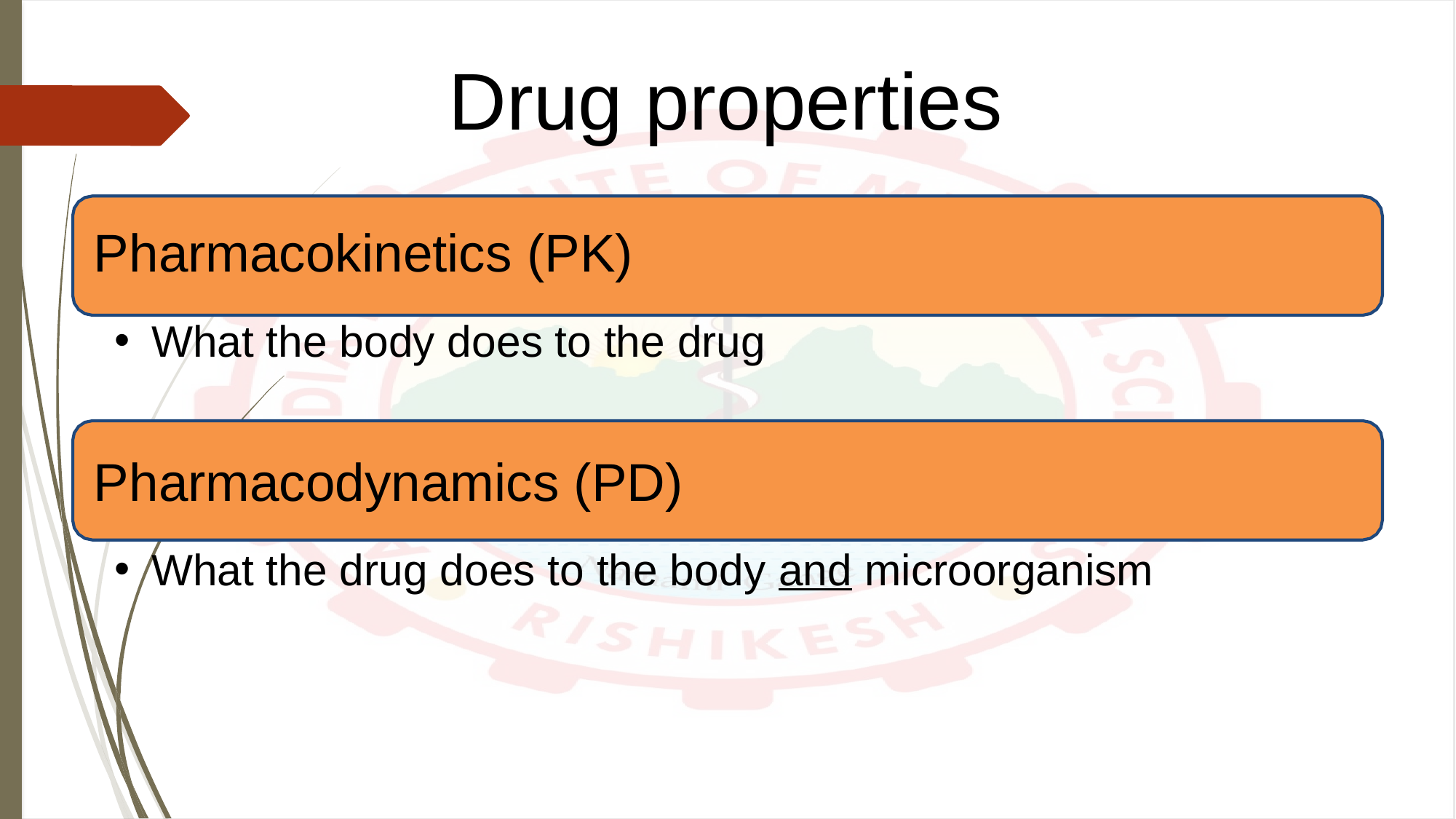

# Drug properties
Pharmacokinetics (PK)
What the body does to the drug

Pharmacodynamics (PD)
What the drug does to the body and microorganism